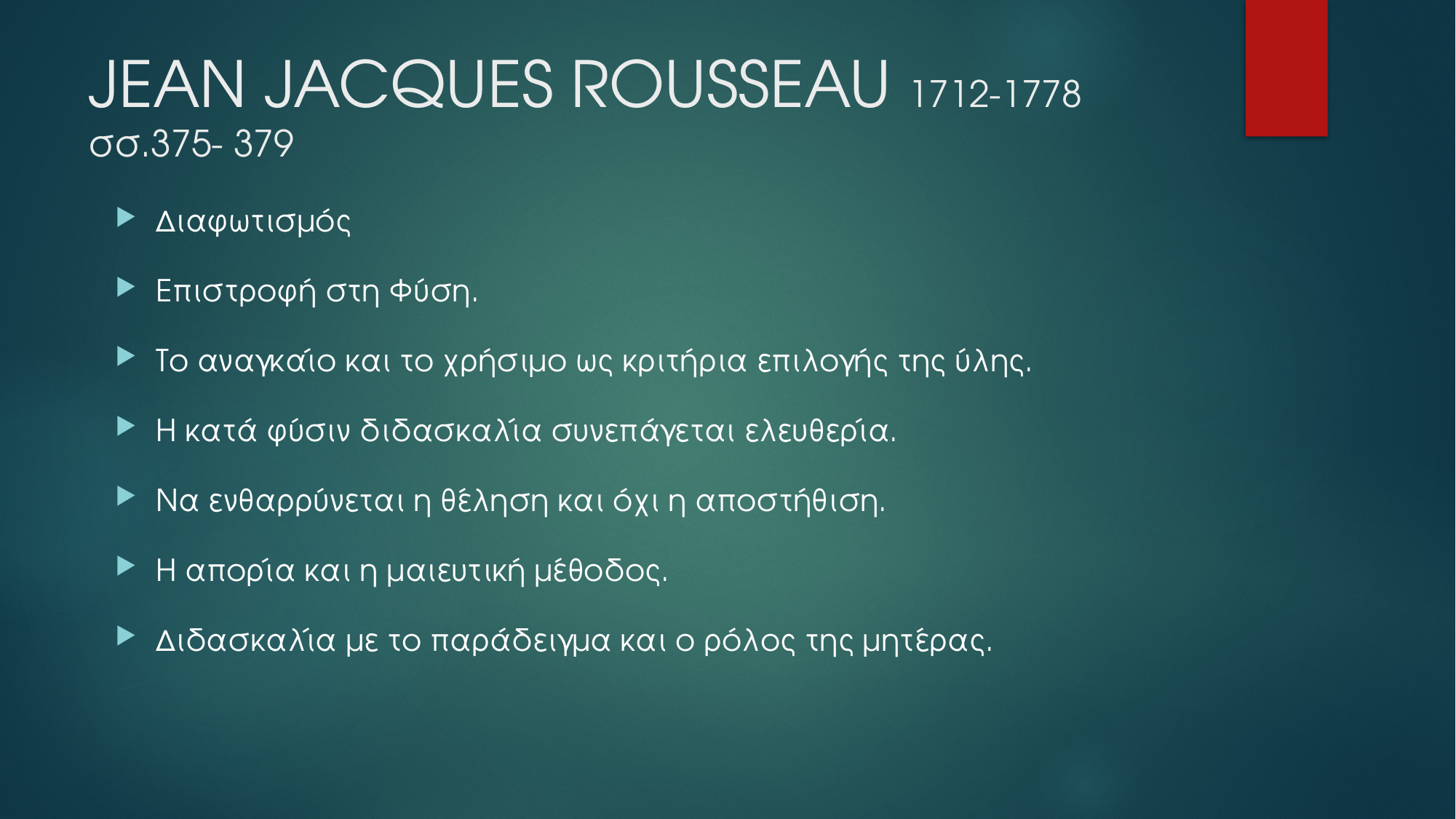

# JEAN JACQUES ROUSSEAU 1712-1778 σσ.375- 379
Διαφωτισμός
Επιστροφή στη Φύση.
Το αναγκαίο και το χρήσιμο ως κριτήρια επιλογής της ύλης.
Η κατά φύσιν διδασκαλία συνεπάγεται ελευθερία.
Να ενθαρρύνεται η θέληση και όχι η αποστήθιση.
Η απορία και η μαιευτική μέθοδος.
Διδασκαλία με το παράδειγμα και ο ρόλος της μητέρας.